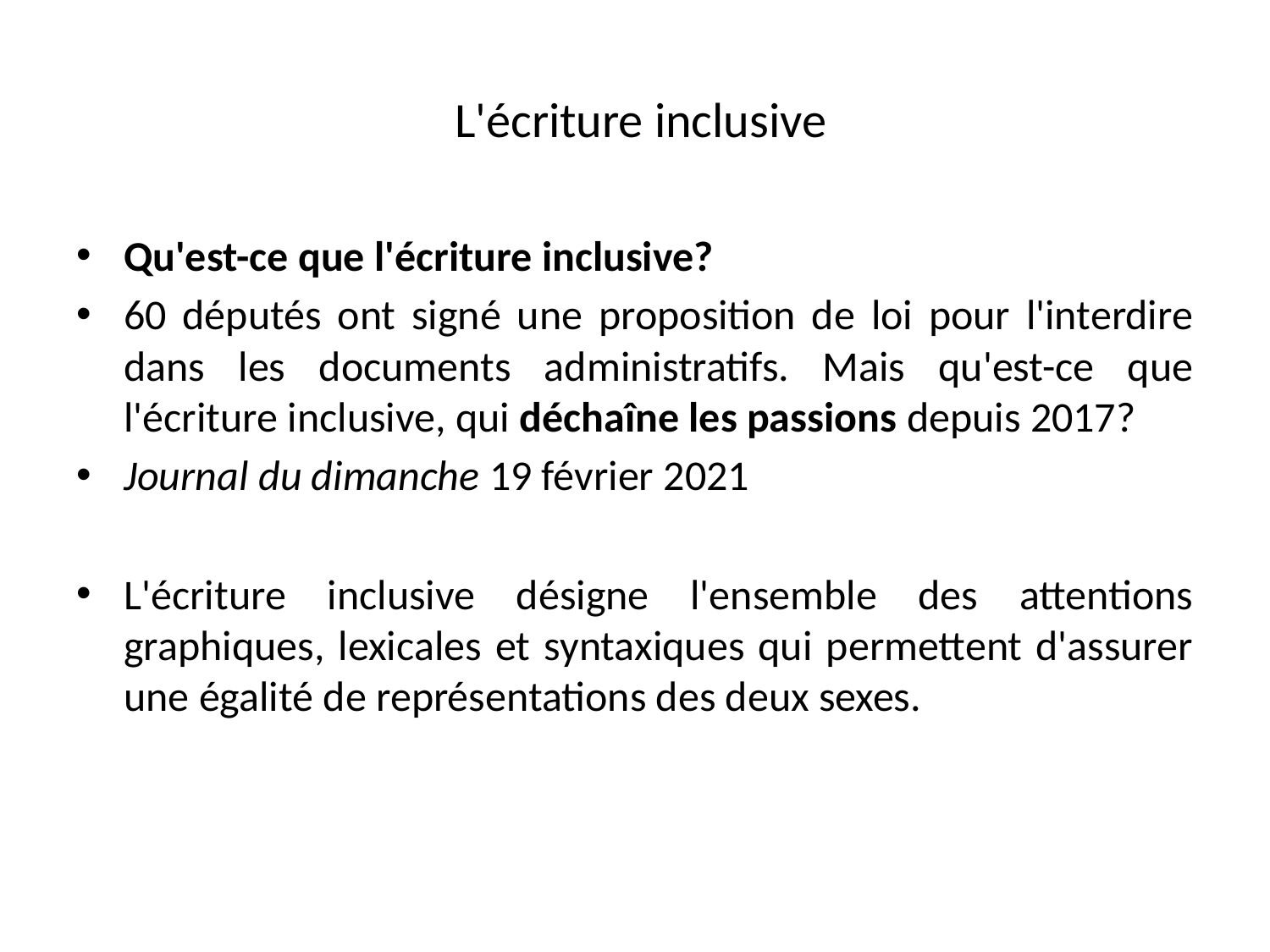

# L'écriture inclusive
Qu'est-ce que l'écriture inclusive?
60 députés ont signé une proposition de loi pour l'interdire dans les documents administratifs. Mais qu'est-ce que l'écriture inclusive, qui déchaîne les passions depuis 2017?
Journal du dimanche 19 février 2021

L'écriture inclusive désigne l'ensemble des attentions graphiques, lexicales et syntaxiques qui permettent d'assurer une égalité de représentations des deux sexes.